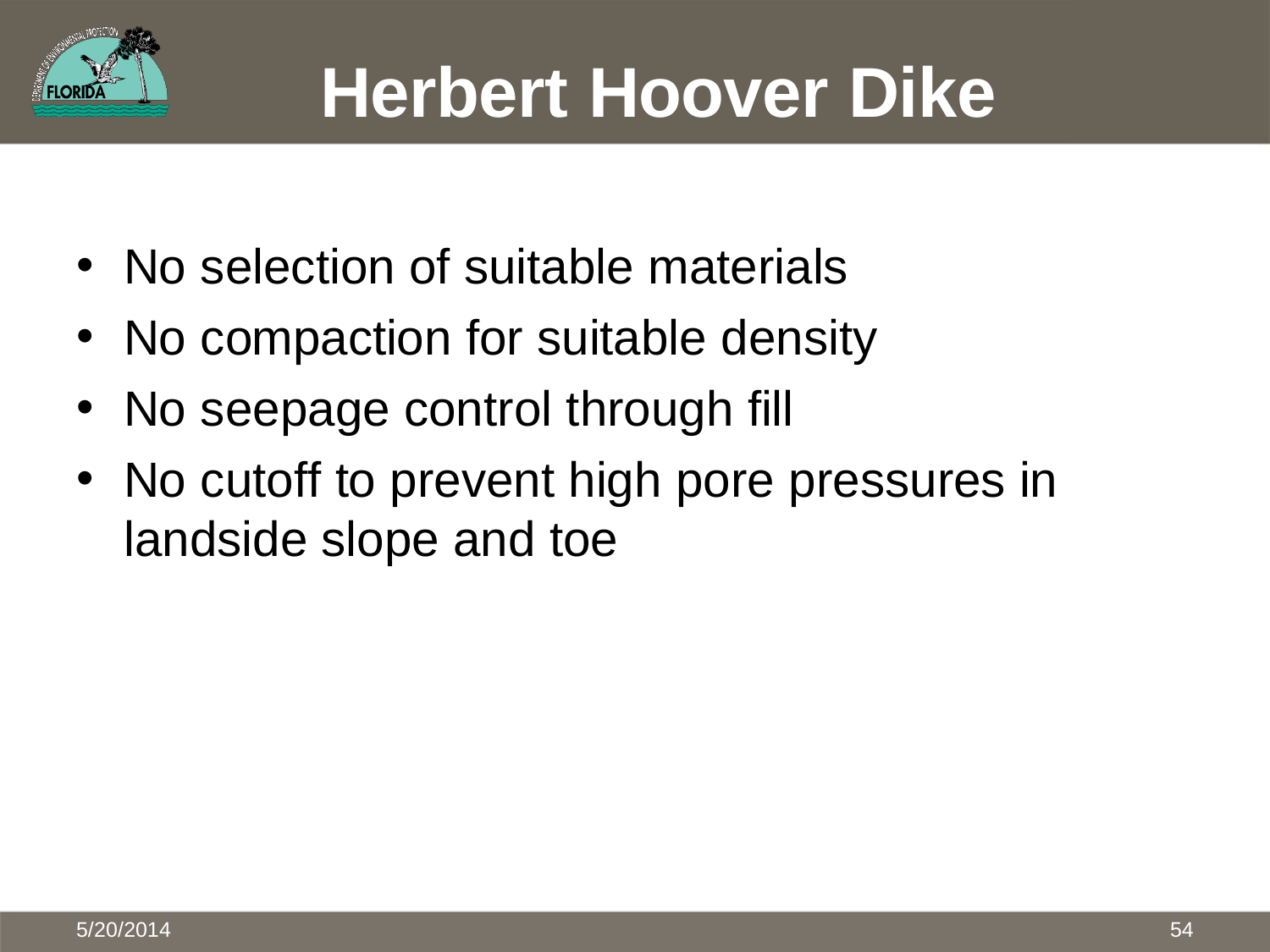

# Herbert Hoover Dike
No selection of suitable materials
No compaction for suitable density
No seepage control through fill
No cutoff to prevent high pore pressures in landside slope and toe
54
5/20/2014